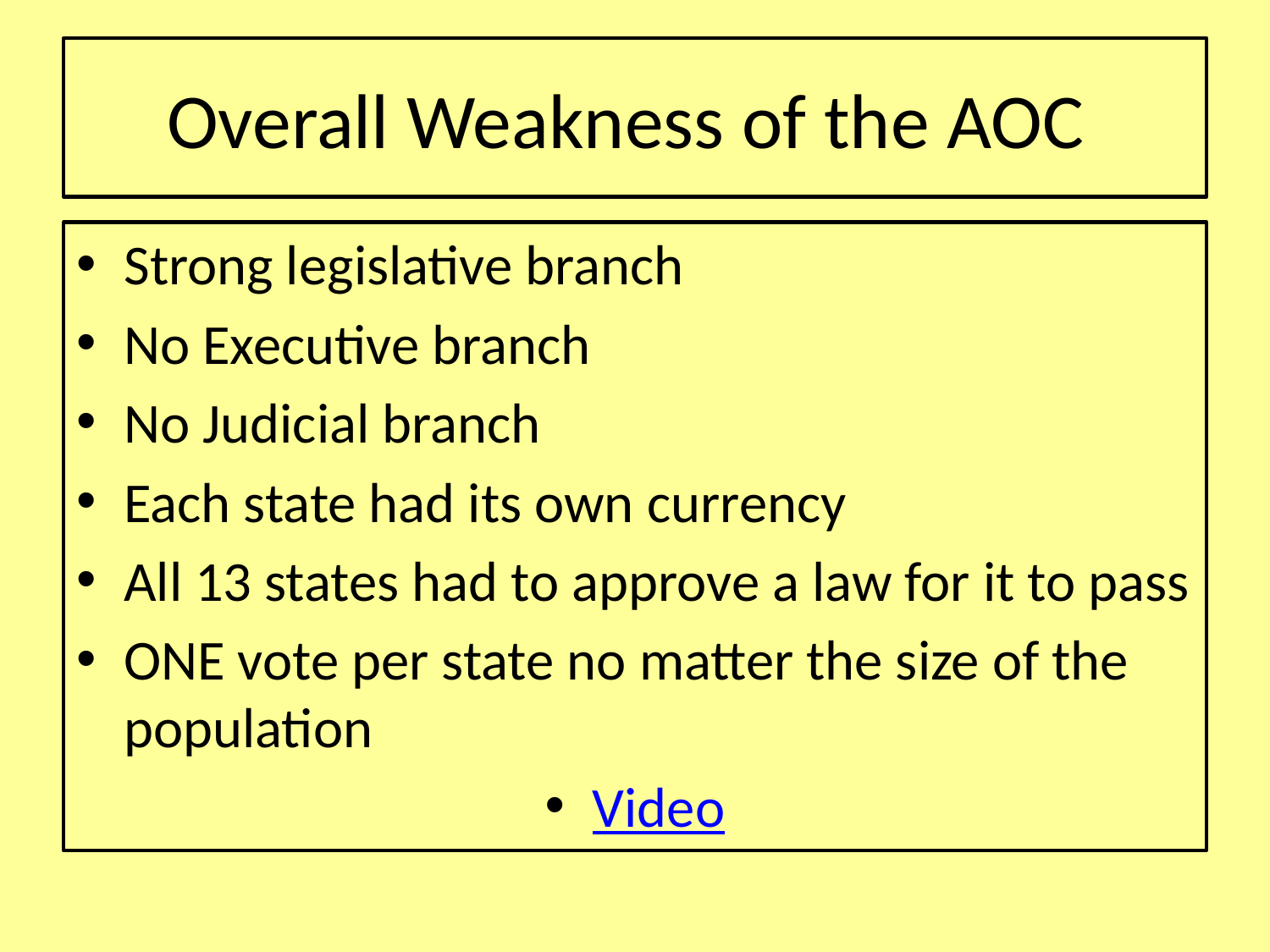

# Overall Weakness of the AOC
Strong legislative branch
No Executive branch
No Judicial branch
Each state had its own currency
All 13 states had to approve a law for it to pass
ONE vote per state no matter the size of the population
Video